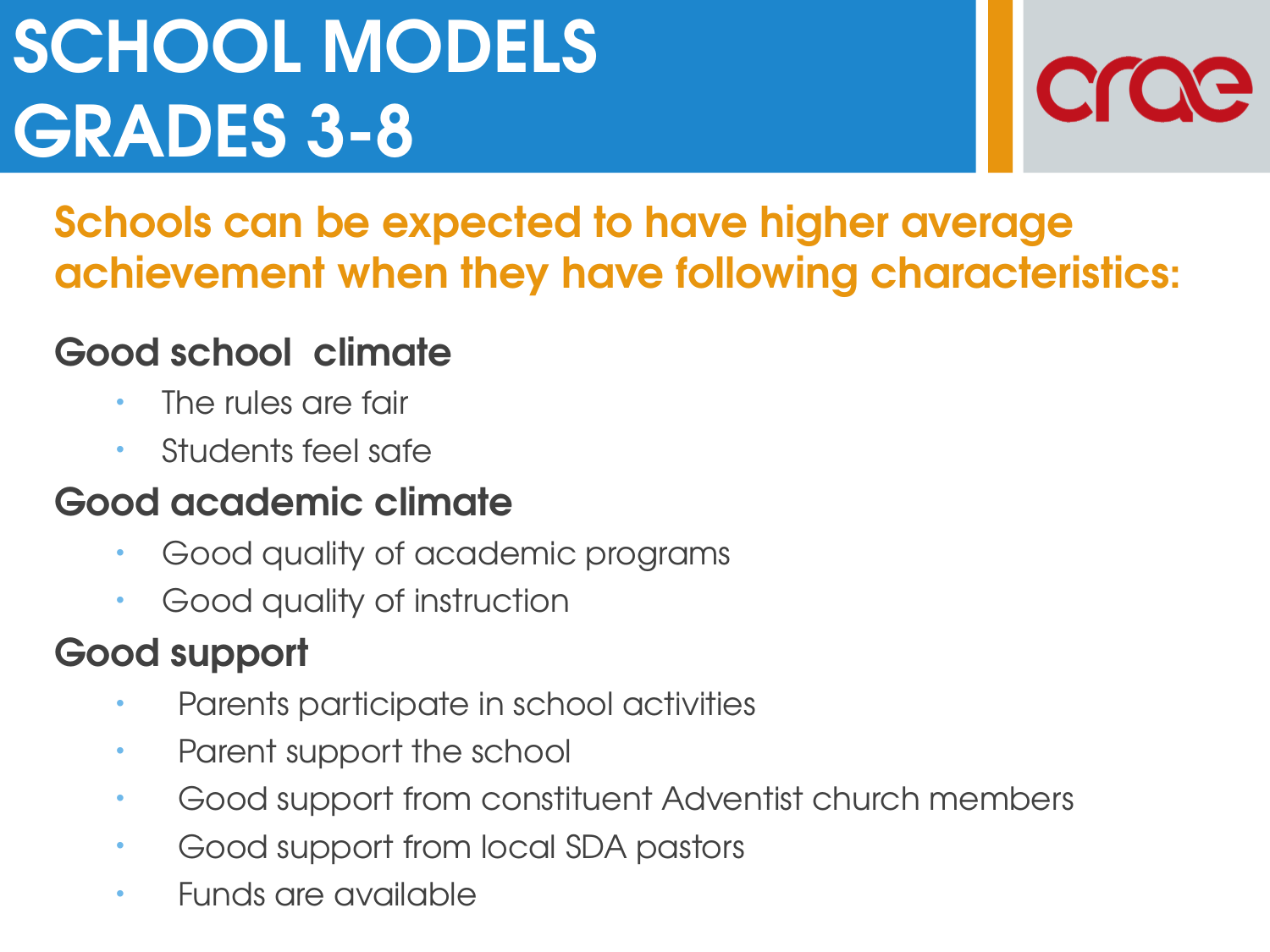

SCHOOL MODELS
GRADES 3-8
Schools can be expected to have higher average achievement when they have following characteristics:
Good school  climate
The rules are fair
Students feel safe
Good academic climate
Good quality of academic programs
Good quality of instruction
Good support
Parents participate in school activities
Parent support the school
Good support from constituent Adventist church members
Good support from local SDA pastors
Funds are available